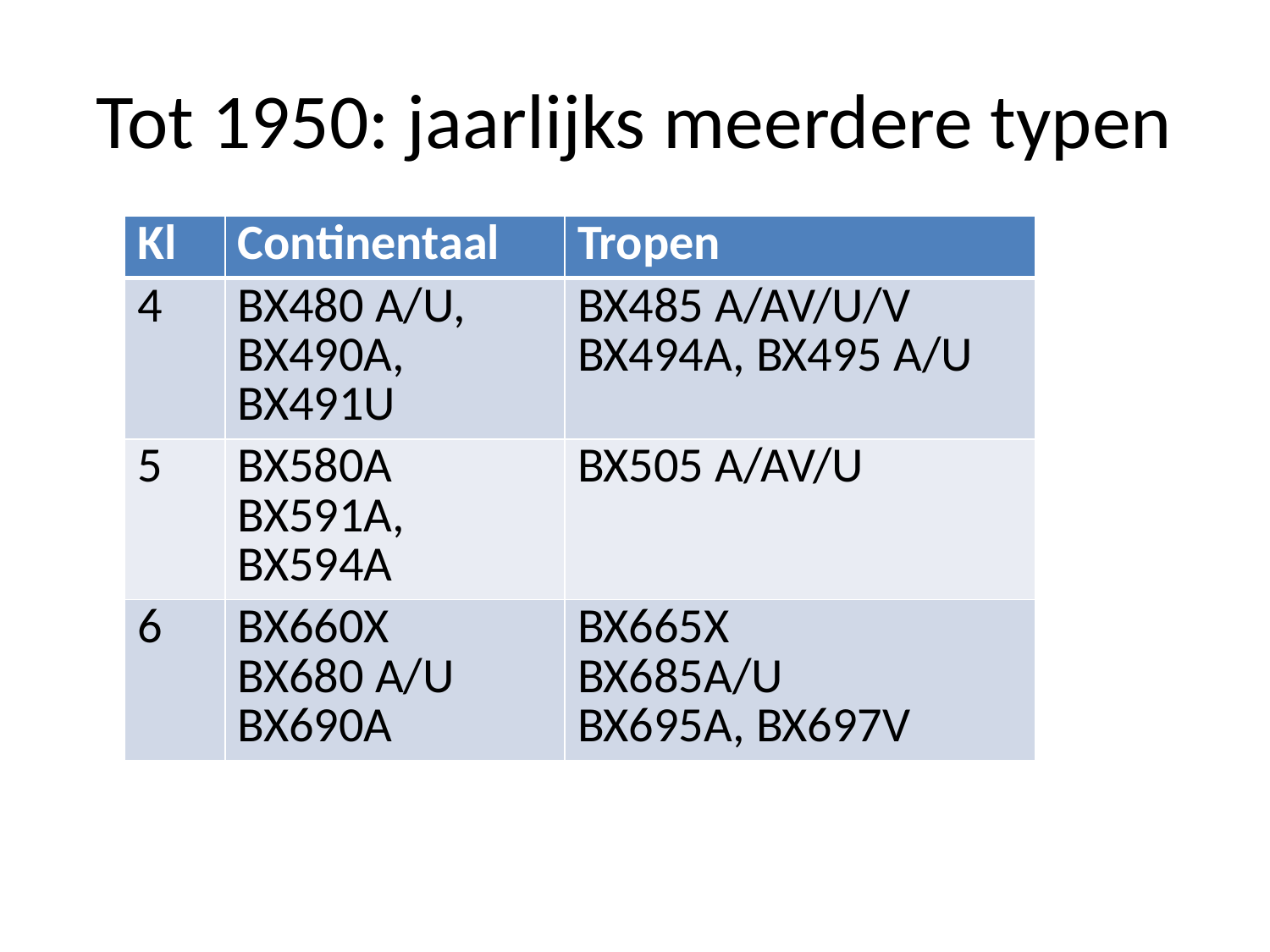

# Tot 1950: jaarlijks meerdere typen
| Kl | Continentaal | Tropen |
| --- | --- | --- |
| 4 | BX480 A/U, BX490A, BX491U | BX485 A/AV/U/V BX494A, BX495 A/U |
| 5 | BX580A BX591A, BX594A | BX505 A/AV/U |
| 6 | BX660X BX680 A/U BX690A | BX665X BX685A/U BX695A, BX697V |